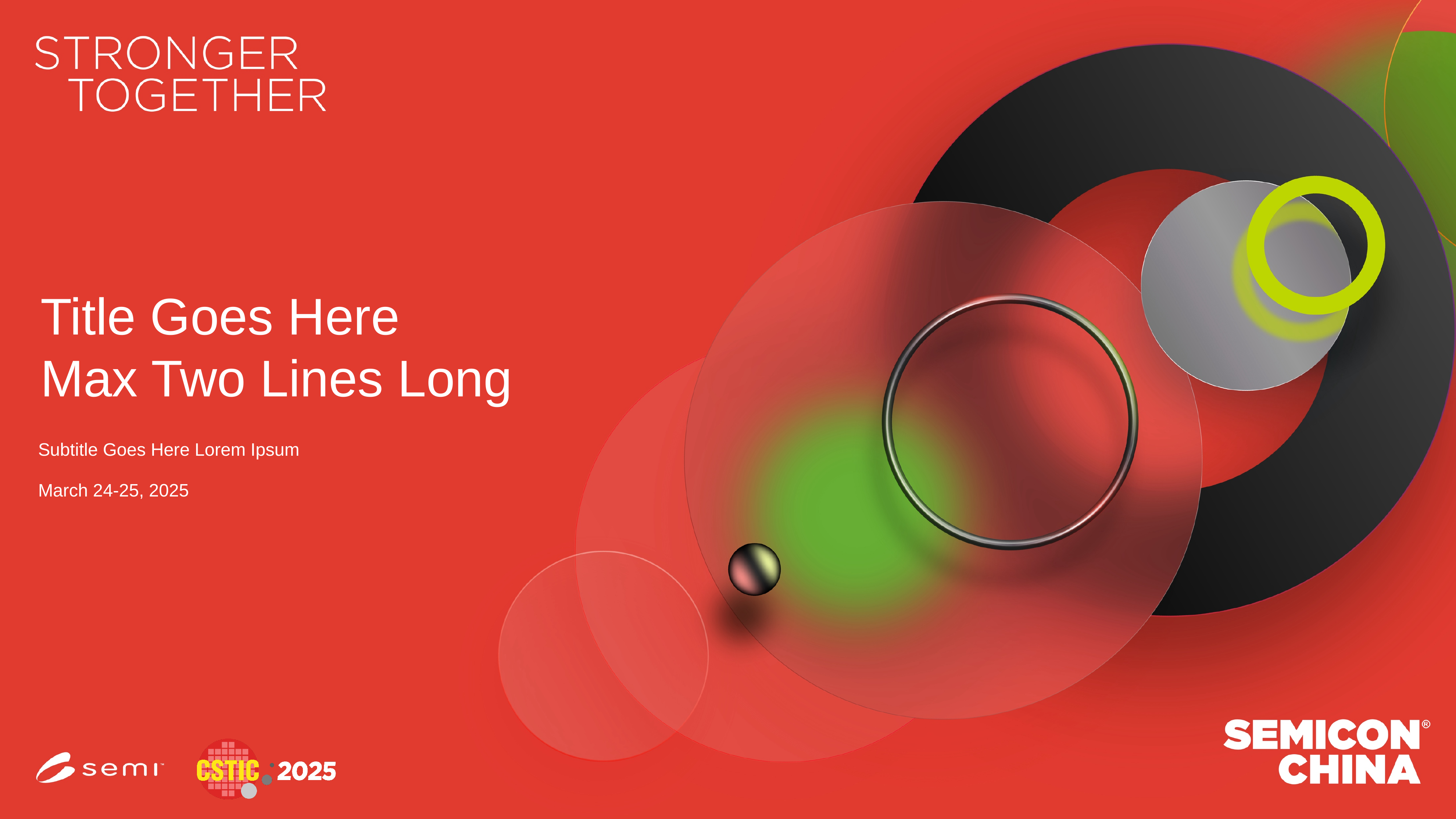

# Title Goes Here Max Two Lines Long
Subtitle Goes Here Lorem Ipsum
March 24-25, 2025